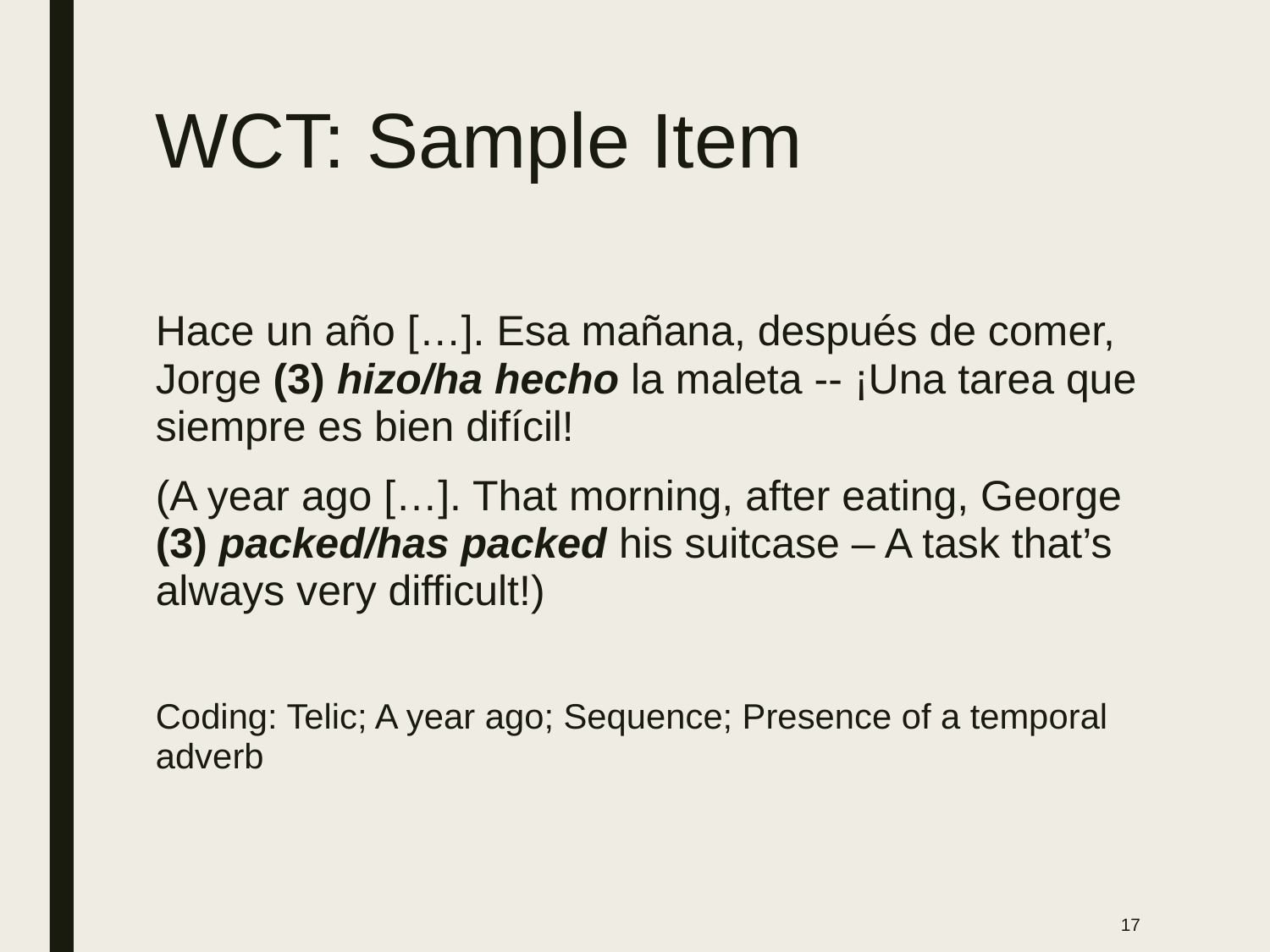

# WCT: Sample Item
Hace un año […]. Esa mañana, después de comer, Jorge (3) hizo/ha hecho la maleta -- ¡Una tarea que siempre es bien difícil!
(A year ago […]. That morning, after eating, George (3) packed/has packed his suitcase – A task that’s always very difficult!)

Coding: Telic; A year ago; Sequence; Presence of a temporal adverb
17